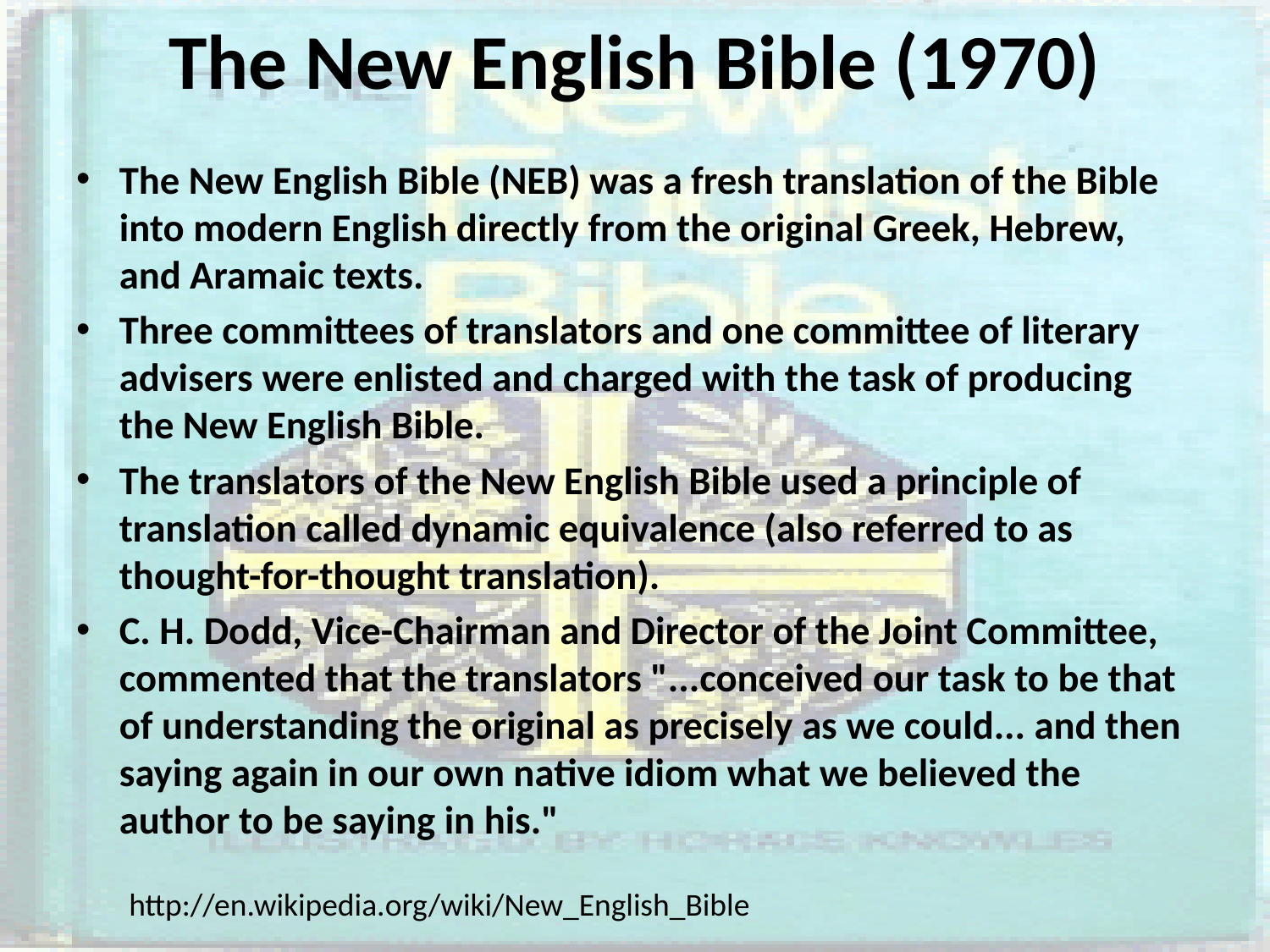

# The New English Bible (1970)
The New English Bible (NEB) was a fresh translation of the Bible into modern English directly from the original Greek, Hebrew, and Aramaic texts.
Three committees of translators and one committee of literary advisers were enlisted and charged with the task of producing the New English Bible.
The translators of the New English Bible used a principle of translation called dynamic equivalence (also referred to as thought-for-thought translation).
C. H. Dodd, Vice-Chairman and Director of the Joint Committee, commented that the translators "...conceived our task to be that of understanding the original as precisely as we could... and then saying again in our own native idiom what we believed the author to be saying in his."

http://en.wikipedia.org/wiki/New_English_Bible